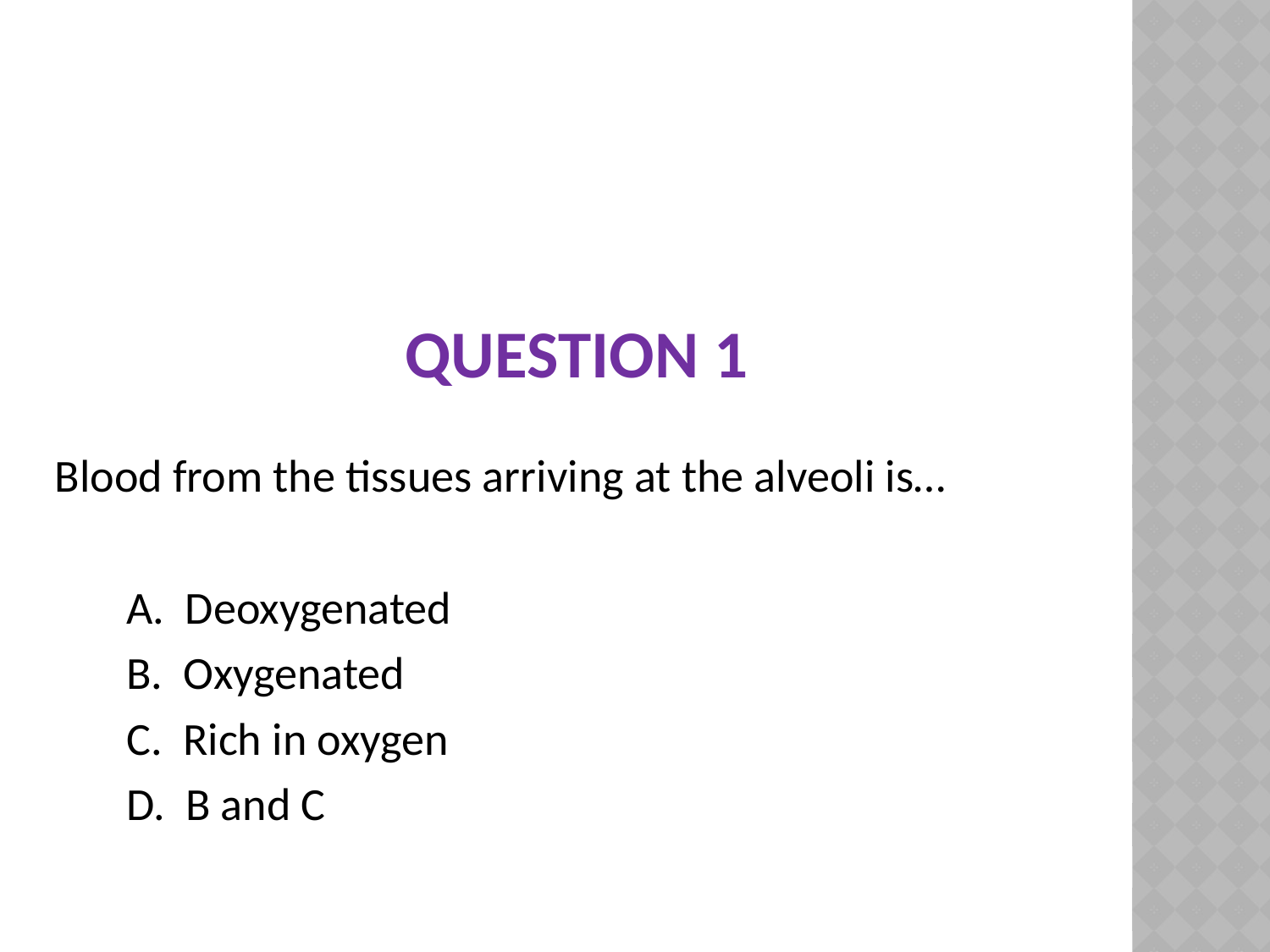

# Question 1

Blood from the tissues arriving at the alveoli is…

	A.  Deoxygenated
	B.  Oxygenated
	C.  Rich in oxygen
	D.  B and C